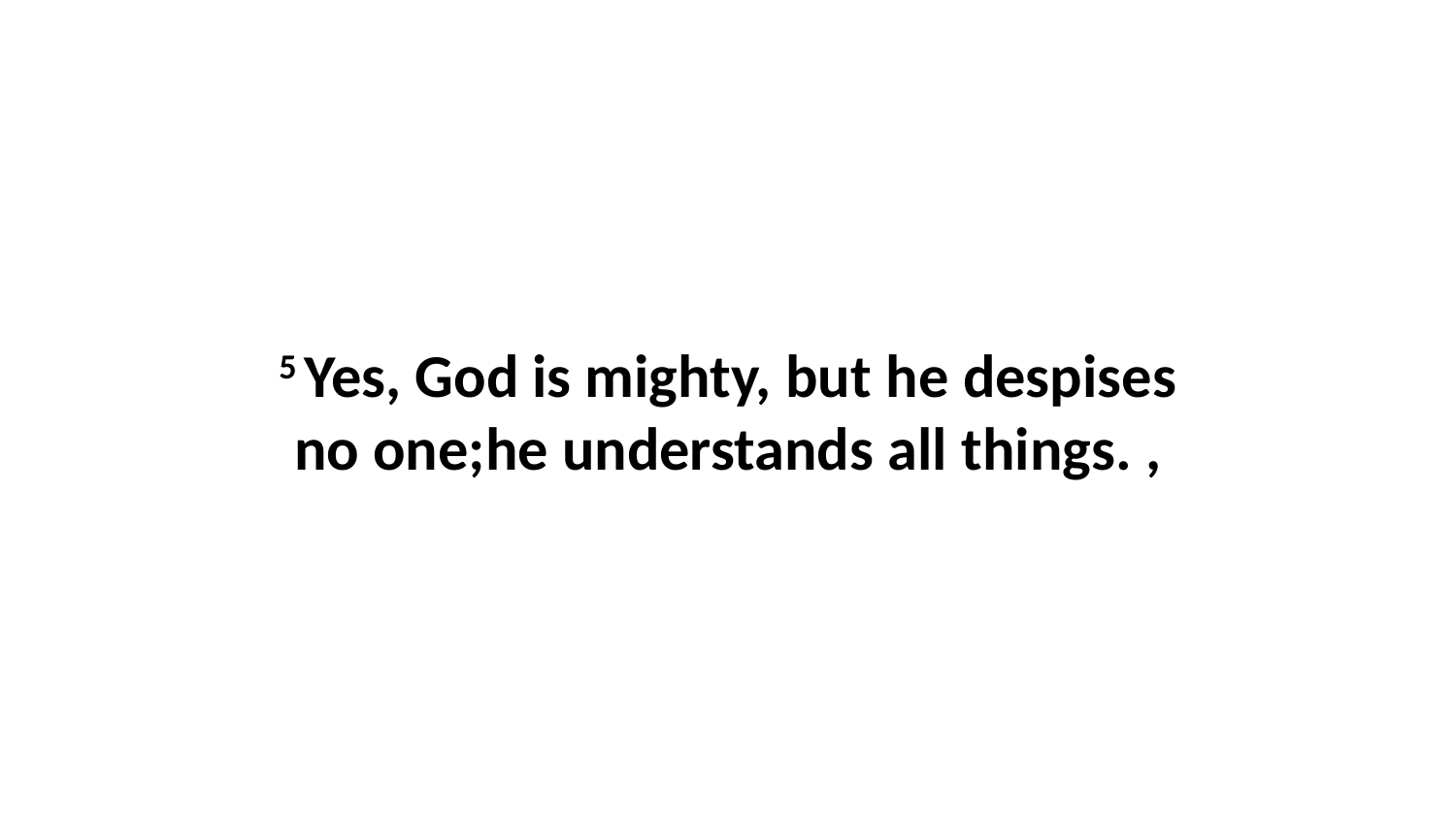

5 Yes, God is mighty, but he despises no one;he understands all things. ,